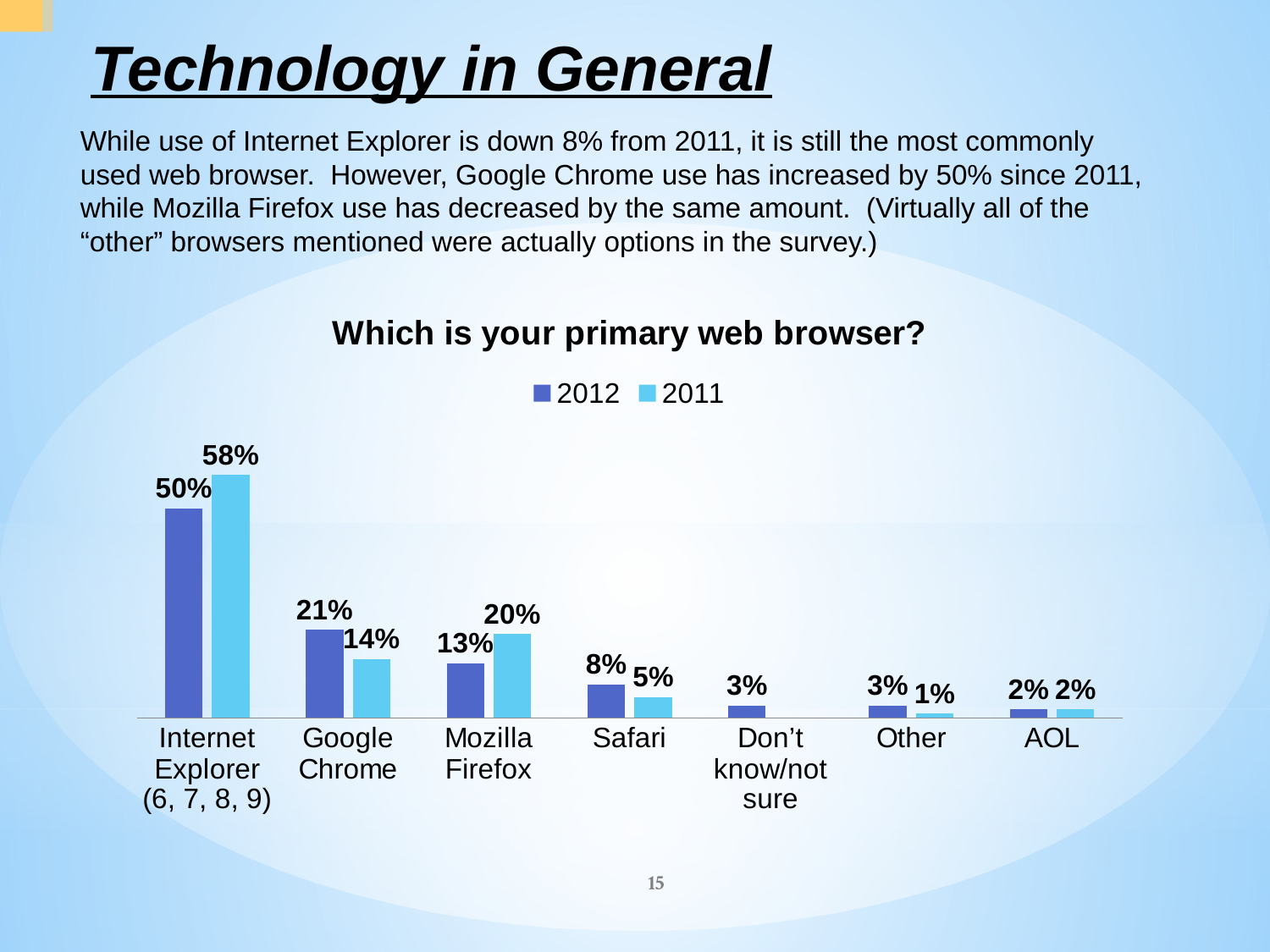

# Technology in General
While use of Internet Explorer is down 8% from 2011, it is still the most commonly used web browser.  However, Google Chrome use has increased by 50% since 2011, while Mozilla Firefox use has decreased by the same amount.  (Virtually all of the “other” browsers mentioned were actually options in the survey.)

### Chart: Which is your primary web browser?

| Category | 2012 | 2011 |
|---|---|---|
| Internet Explorer (6, 7, 8, 9) | 0.5 | 0.58 |
| Google Chrome | 0.21 | 0.14 |
| Mozilla Firefox | 0.13 | 0.2 |
| Safari | 0.08 | 0.05 |
| Don’t know/not sure | 0.03 | None |
| Other | 0.03 | 0.01 |
| AOL | 0.02 | 0.02 |
15